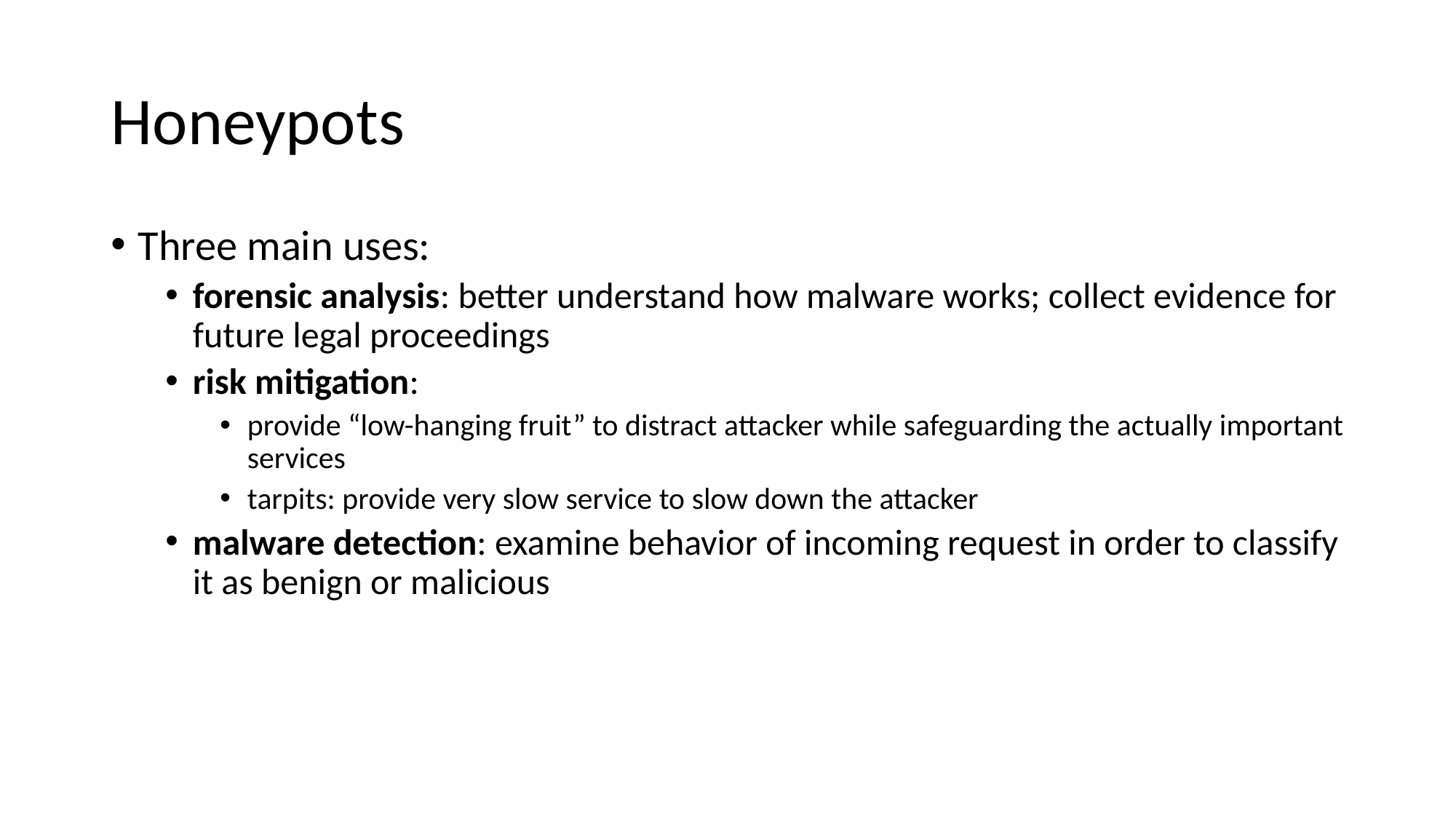

# Honeypots
Three main uses:
forensic analysis: better understand how malware works; collect evidence for future legal proceedings
risk mitigation:
provide “low-hanging fruit” to distract attacker while safeguarding the actually important services
tarpits: provide very slow service to slow down the attacker
malware detection: examine behavior of incoming request in order to classify it as benign or malicious